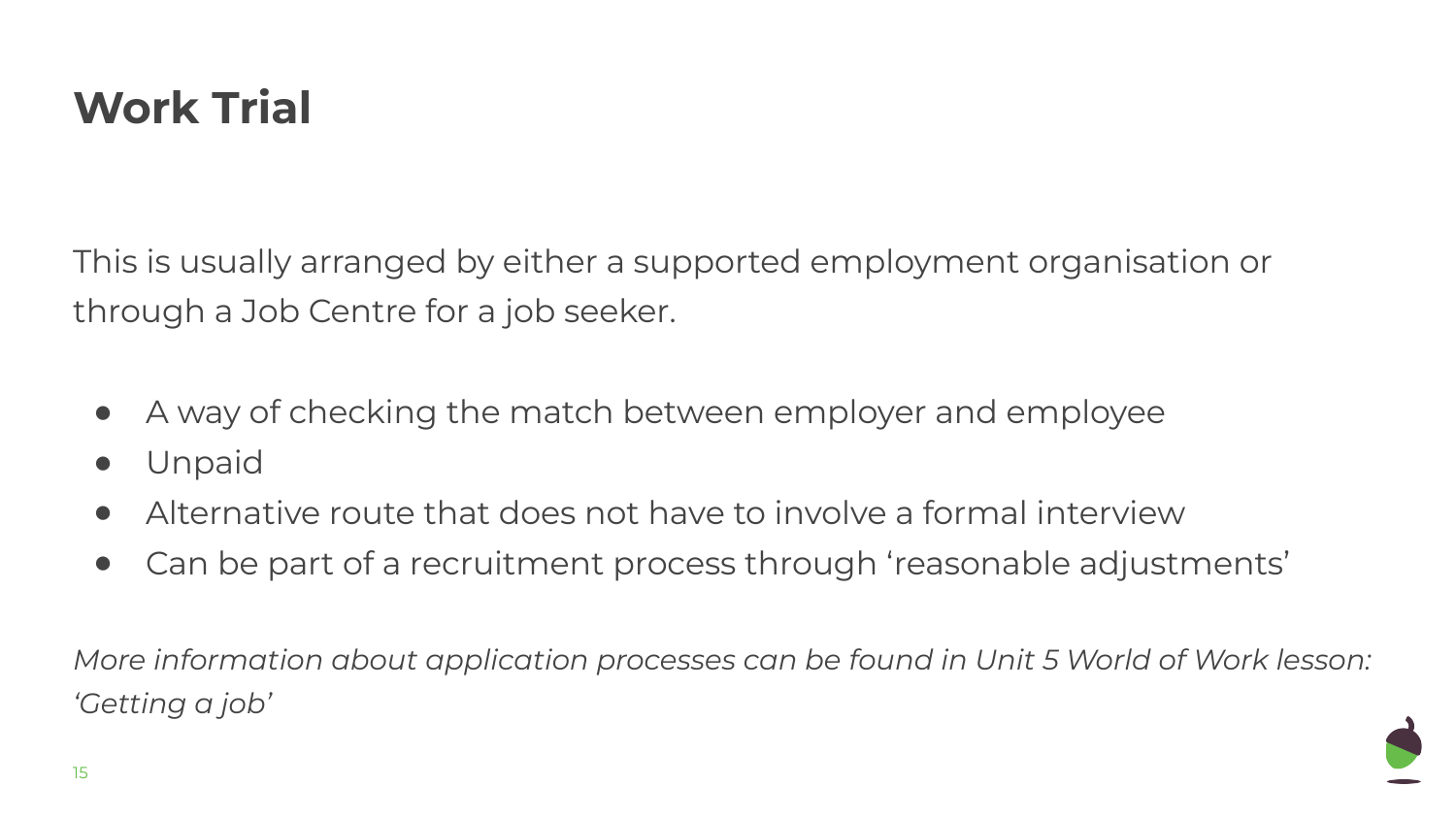

# Work Trial
This is usually arranged by either a supported employment organisation or through a Job Centre for a job seeker.

A way of checking the match between employer and employee
Unpaid
Alternative route that does not have to involve a formal interview
Can be part of a recruitment process through ‘reasonable adjustments’

More information about application processes can be found in Unit 5 World of Work lesson: ‘Getting a job’

15